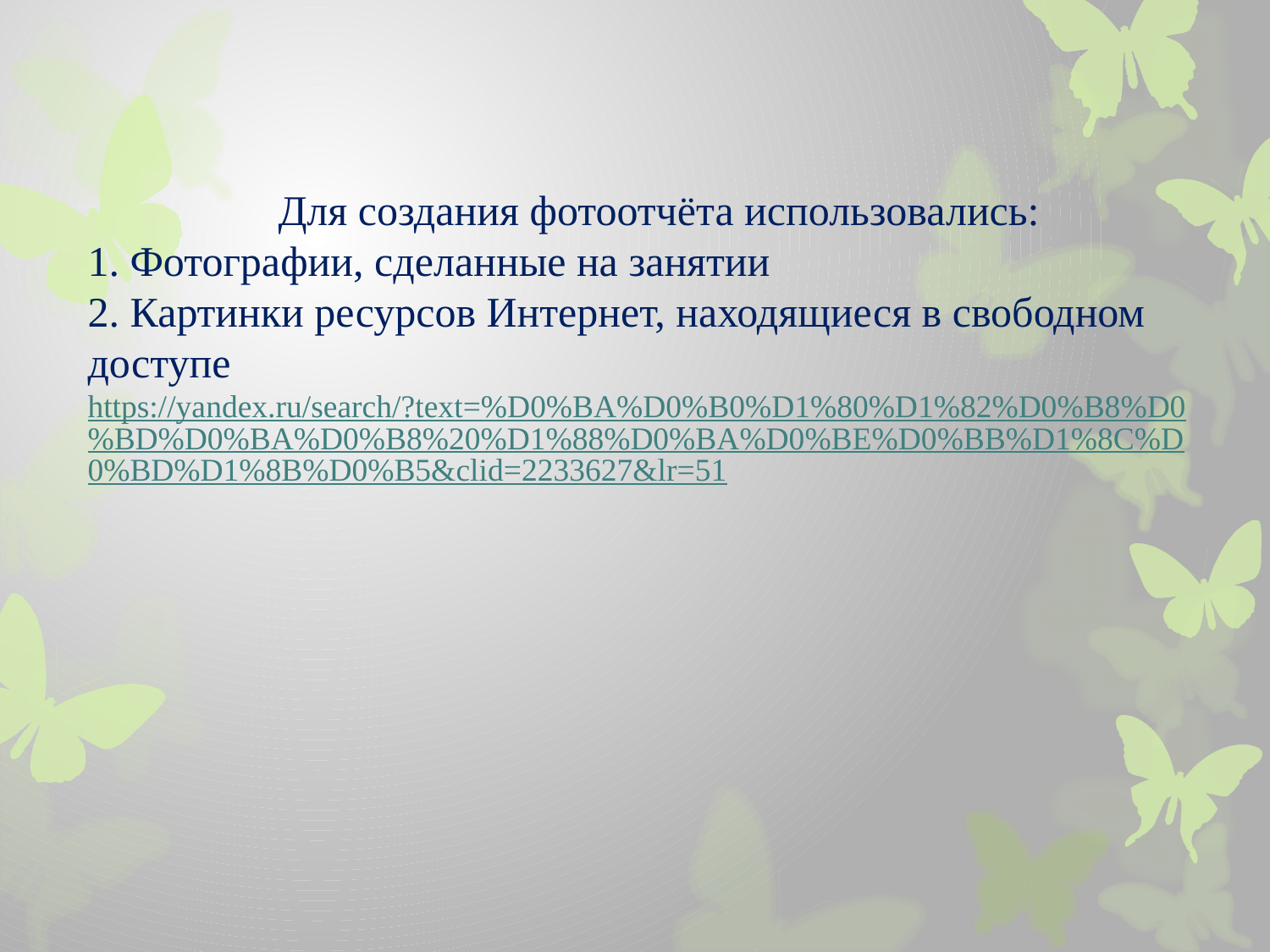

# Для создания фотоотчёта использовались: 1. Фотографии, сделанные на занятии 2. Картинки ресурсов Интернет, находящиеся в свободном доступе https://yandex.ru/search/?text=%D0%BA%D0%B0%D1%80%D1%82%D0%B8%D0%BD%D0%BA%D0%B8%20%D1%88%D0%BA%D0%BE%D0%BB%D1%8C%D0%BD%D1%8B%D0%B5&clid=2233627&lr=51